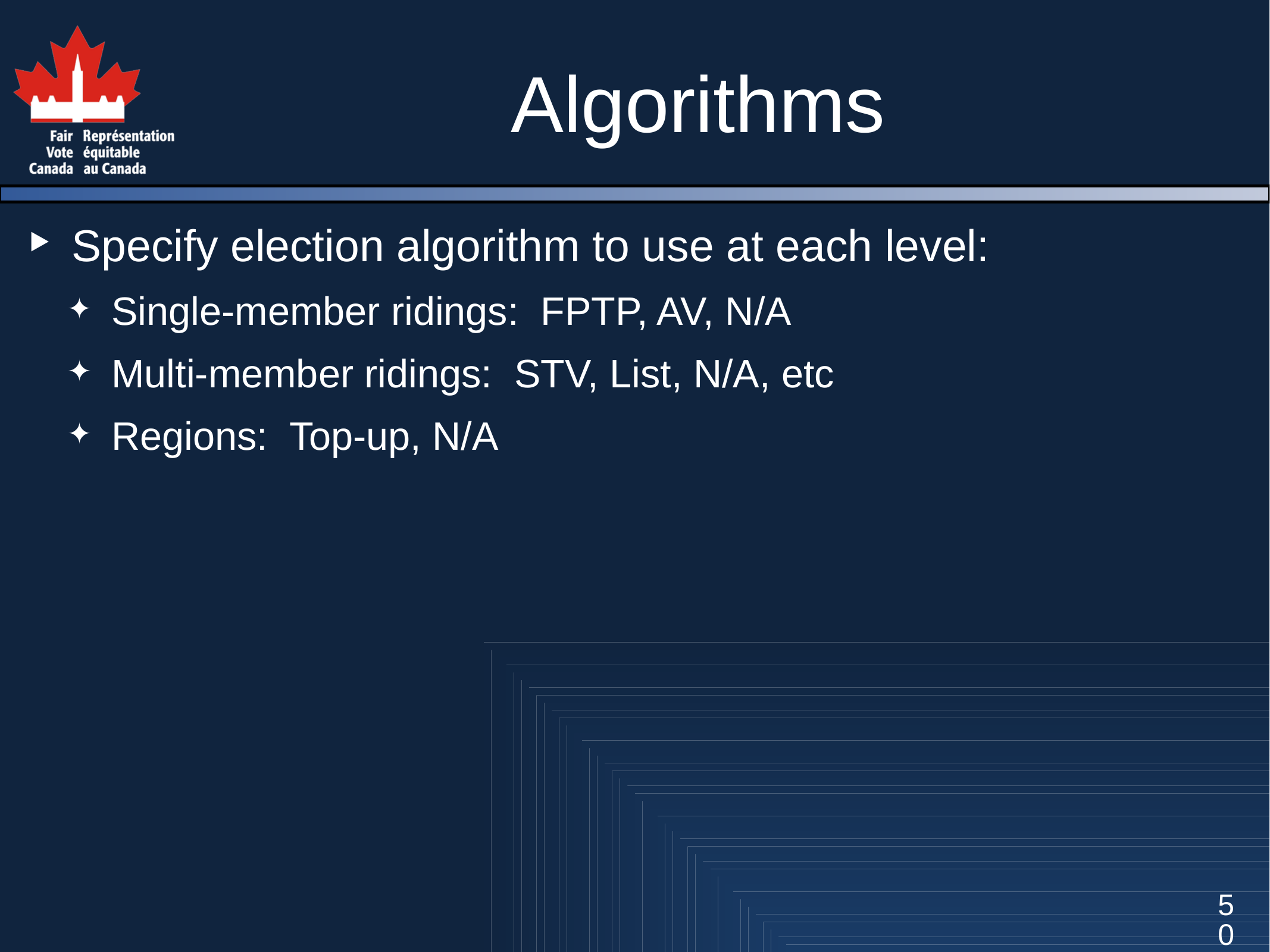

# Algorithms
Specify election algorithm to use at each level:
Single-member ridings:  FPTP, AV, N/A
Multi-member ridings:  STV, List, N/A, etc
Regions:  Top-up, N/A
50